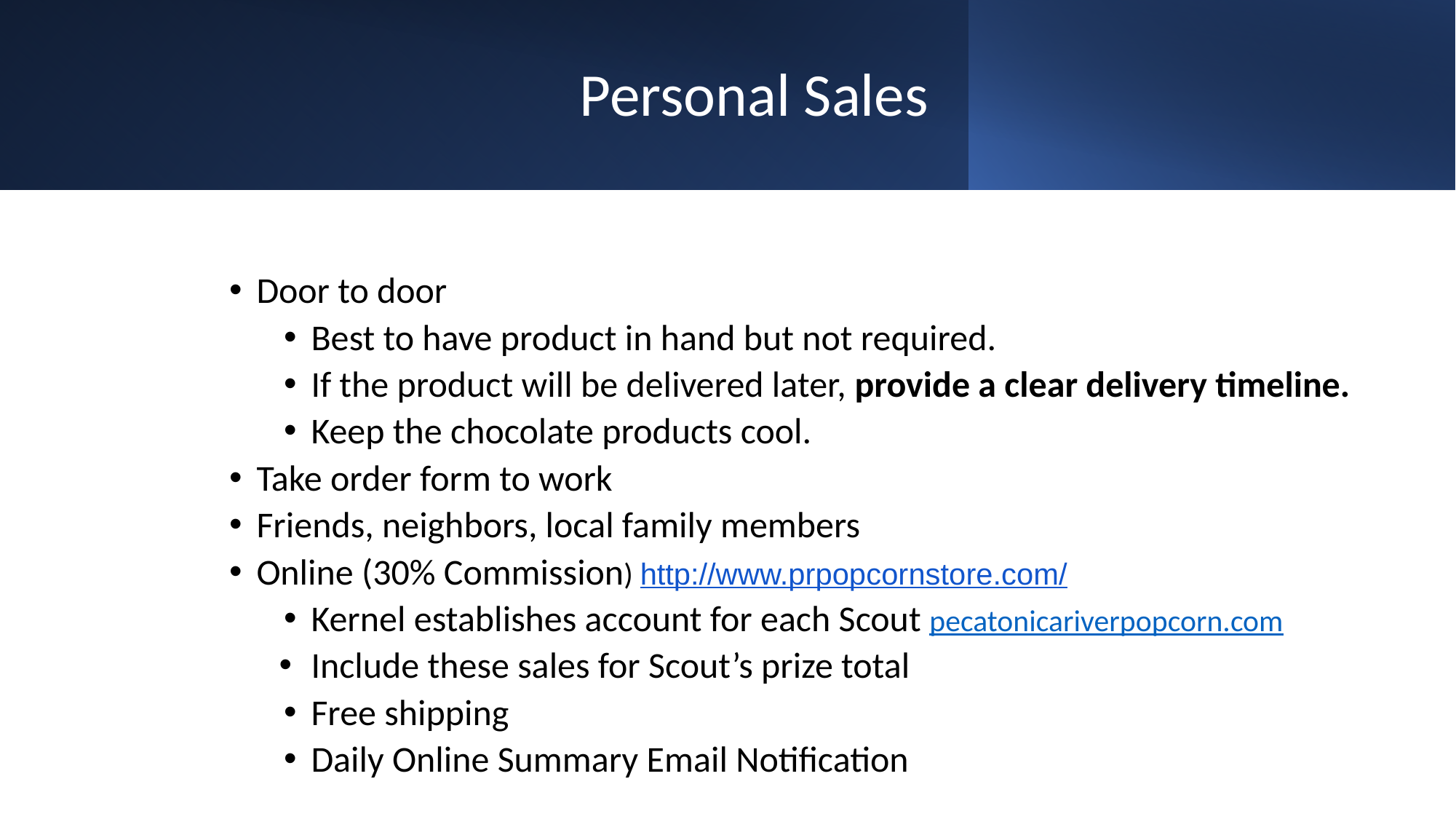

# Personal Sales
Door to door
Best to have product in hand but not required.
If the product will be delivered later, provide a clear delivery timeline.
Keep the chocolate products cool.
Take order form to work
Friends, neighbors, local family members
Online (30% Commission) http://www.prpopcornstore.com/
Kernel establishes account for each Scout pecatonicariverpopcorn.com
Include these sales for Scout’s prize total
Free shipping
Daily Online Summary Email Notification